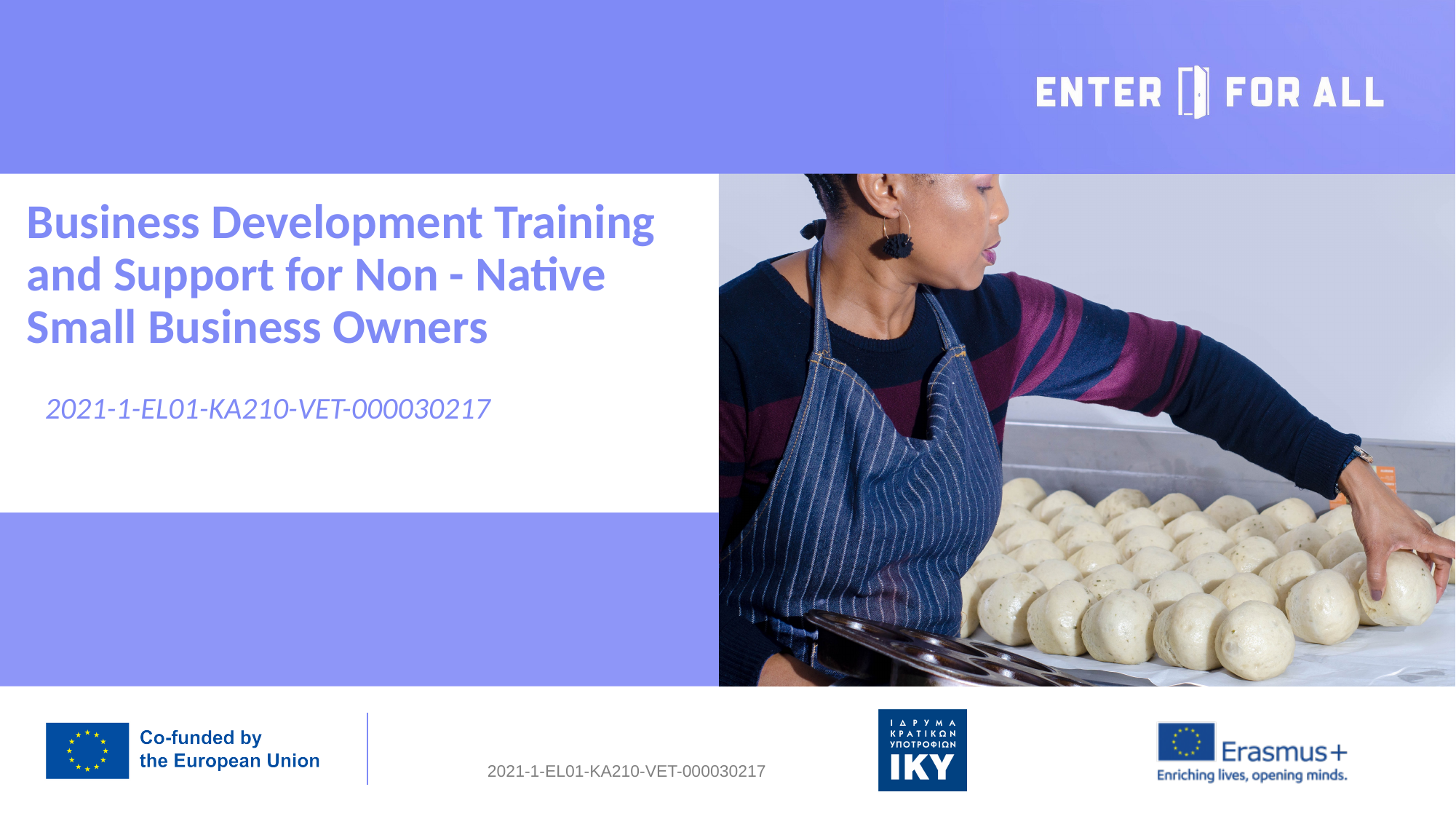

Business Development Training and Support for Non - Native Small Business Owners
2021-1-EL01-KA210-VET-000030217